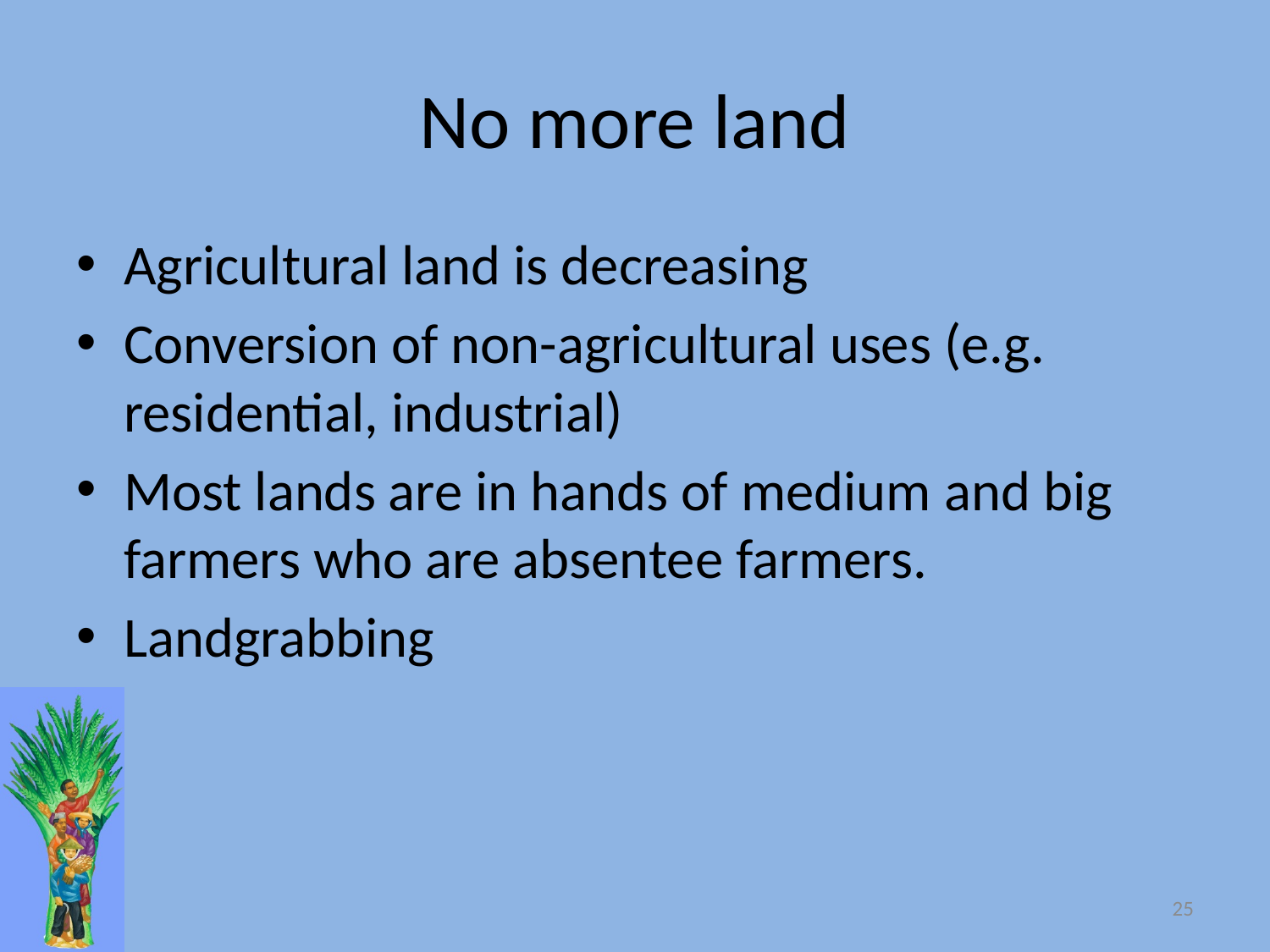

# No more land
Agricultural land is decreasing
Conversion of non-agricultural uses (e.g. residential, industrial)
Most lands are in hands of medium and big farmers who are absentee farmers.
Landgrabbing

25